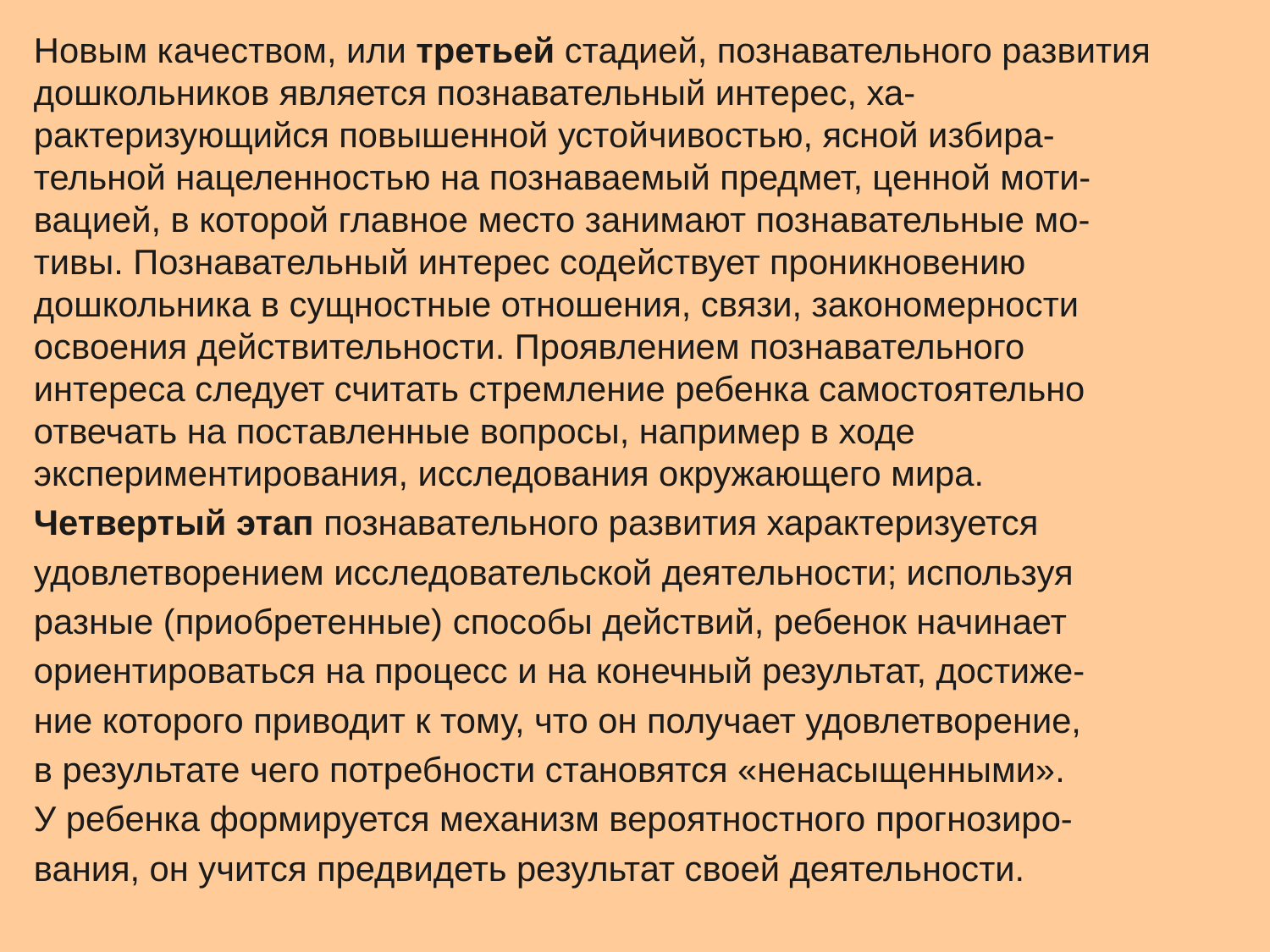

Новым качеством, или третьей стадией, познавательного развития дошкольников является познавательный интерес, ха-рактеризующийся повышенной устойчивостью, ясной избира-тельной нацеленностью на познаваемый предмет, ценной моти-вацией, в которой главное место занимают познавательные мо-тивы. Познавательный интерес содействует проникновению дошкольника в сущностные отношения, связи, закономерности освоения действительности. Проявлением познавательного интереса следует считать стремление ребенка самостоятельно отвечать на поставленные вопросы, например в ходе экспериментирования, исследования окружающего мира.
Четвертый этап познавательного развития характеризуется
удовлетворением исследовательской деятельности; используя
разные (приобретенные) способы действий, ребенок начинает
ориентироваться на процесс и на конечный результат, достиже-
ние которого приводит к тому, что он получает удовлетворение,
в результате чего потребности становятся «ненасыщенными».
У ребенка формируется механизм вероятностного прогнозиро-
вания, он учится предвидеть результат своей деятельности.